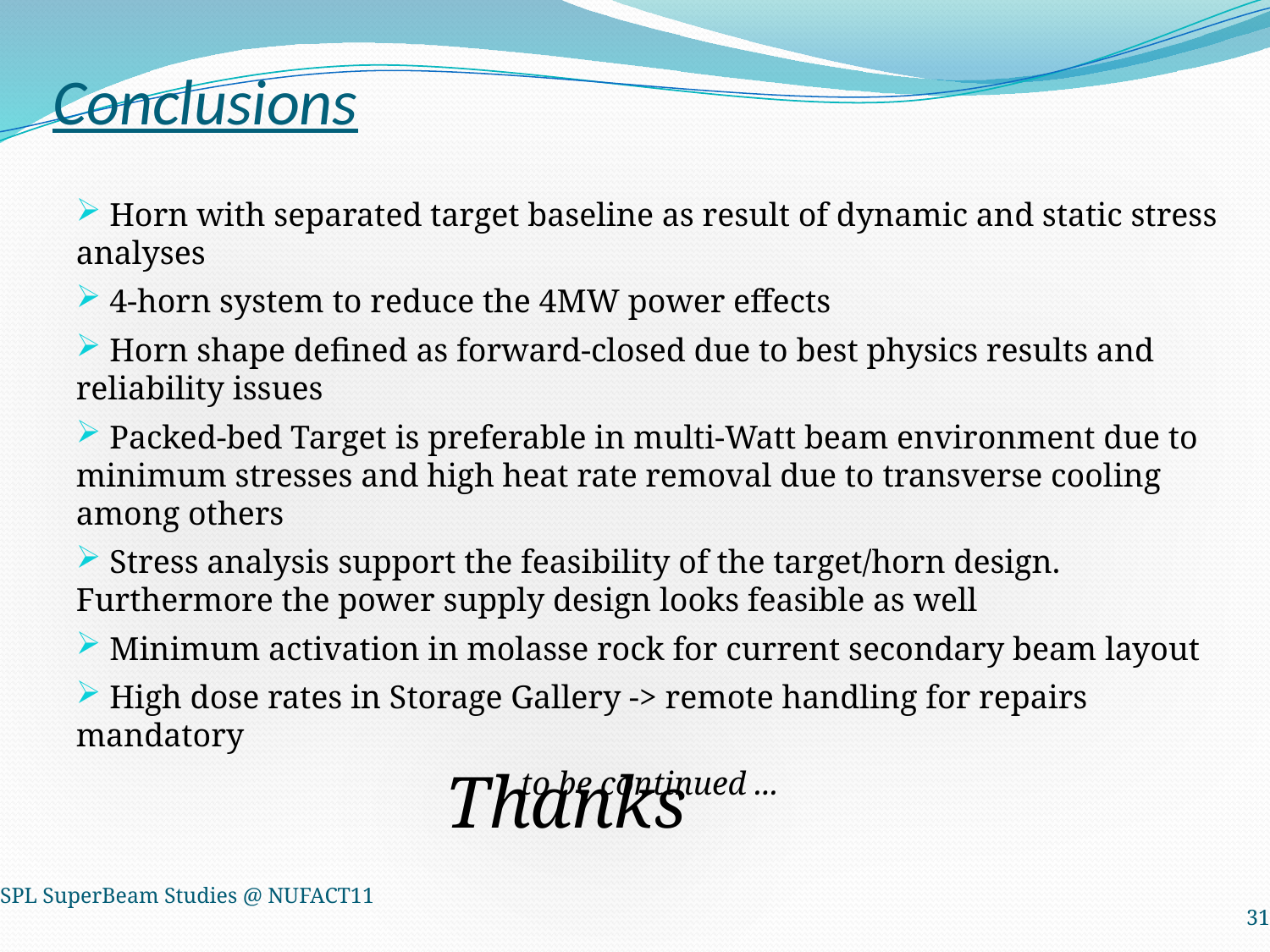

# Conclusions

 Horn with separated target baseline as result of dynamic and static stress analyses
 4-horn system to reduce the 4MW power effects
 Horn shape defined as forward-closed due to best physics results and reliability issues
 Packed-bed Target is preferable in multi-Watt beam environment due to minimum stresses and high heat rate removal due to transverse cooling among others
 Stress analysis support the feasibility of the target/horn design. Furthermore the power supply design looks feasible as well
 Minimum activation in molasse rock for current secondary beam layout
 High dose rates in Storage Gallery -> remote handling for repairs mandatory
		to be continued ...

Thanks
SPL SuperBeam Studies @ NUFACT11
31